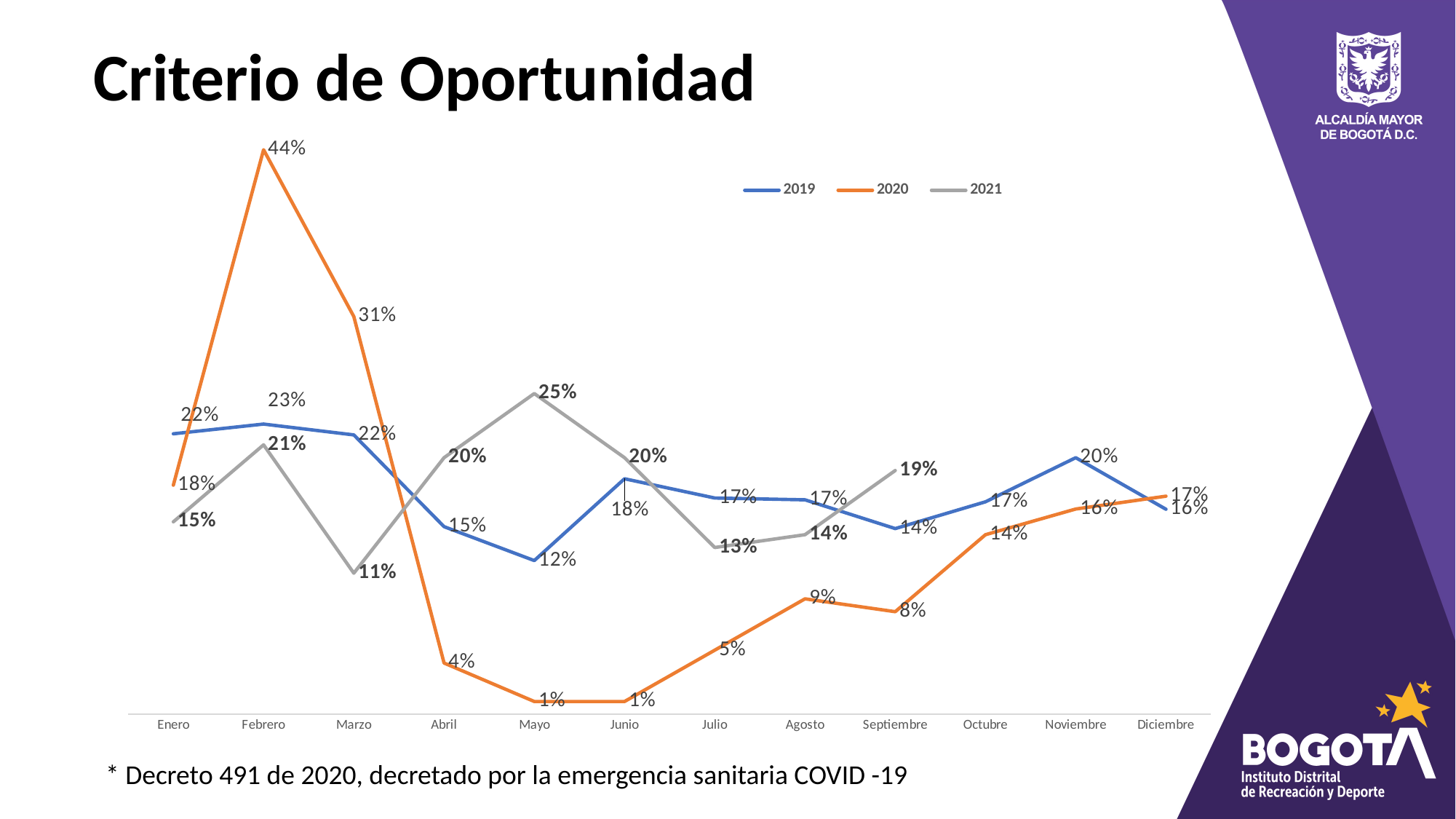

# Criterio de Oportunidad

### Chart

| Category | 2019 | 2020 | 2021 |
|---|---|---|---|
| Enero | 0.2186046511627907 | 0.17857142857142858 | 0.15 |
| Febrero | 0.2261904761904762 | 0.44 | 0.21 |
| Marzo | 0.21774193548387097 | 0.31 | 0.11 |
| Abril | 0.14624505928853754 | 0.04 | 0.2 |
| Mayo | 0.11981566820276497 | 0.01 | 0.25 |
| Junio | 0.18356164383561643 | 0.01 | 0.2 |
| Julio | 0.16857142857142857 | 0.05 | 0.13 |
| Agosto | 0.16714697406340057 | 0.09 | 0.14 |
| Septiembre | 0.14473684210526316 | 0.08 | 0.19 |
| Octubre | 0.16560509554140126 | 0.14 | None |
| Noviembre | 0.2 | 0.16 | None |
| Diciembre | 0.1598173515981735 | 0.17 | None |
* Decreto 491 de 2020, decretado por la emergencia sanitaria COVID -19